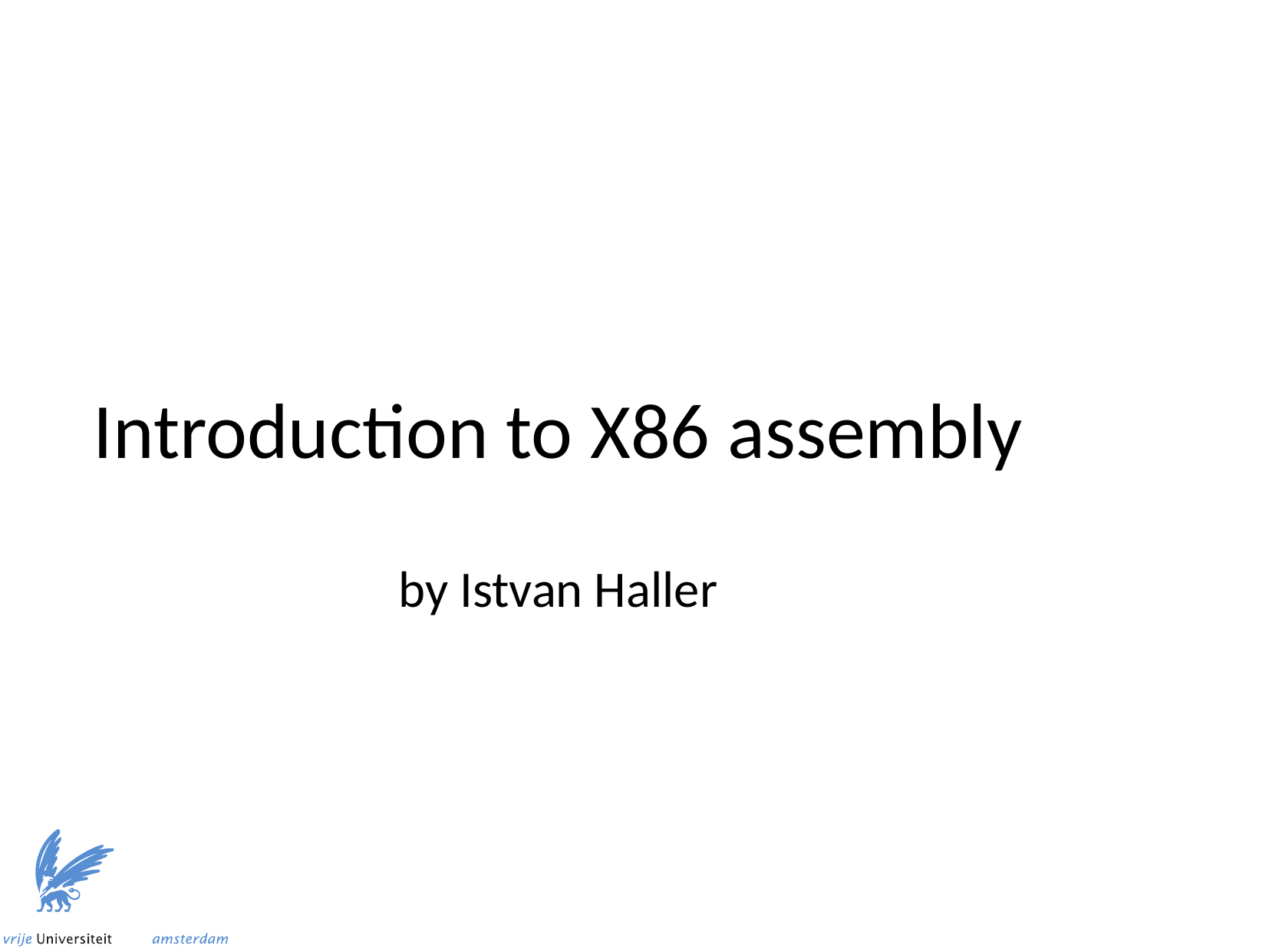

Introduction to X86 assembly

by Istvan Haller